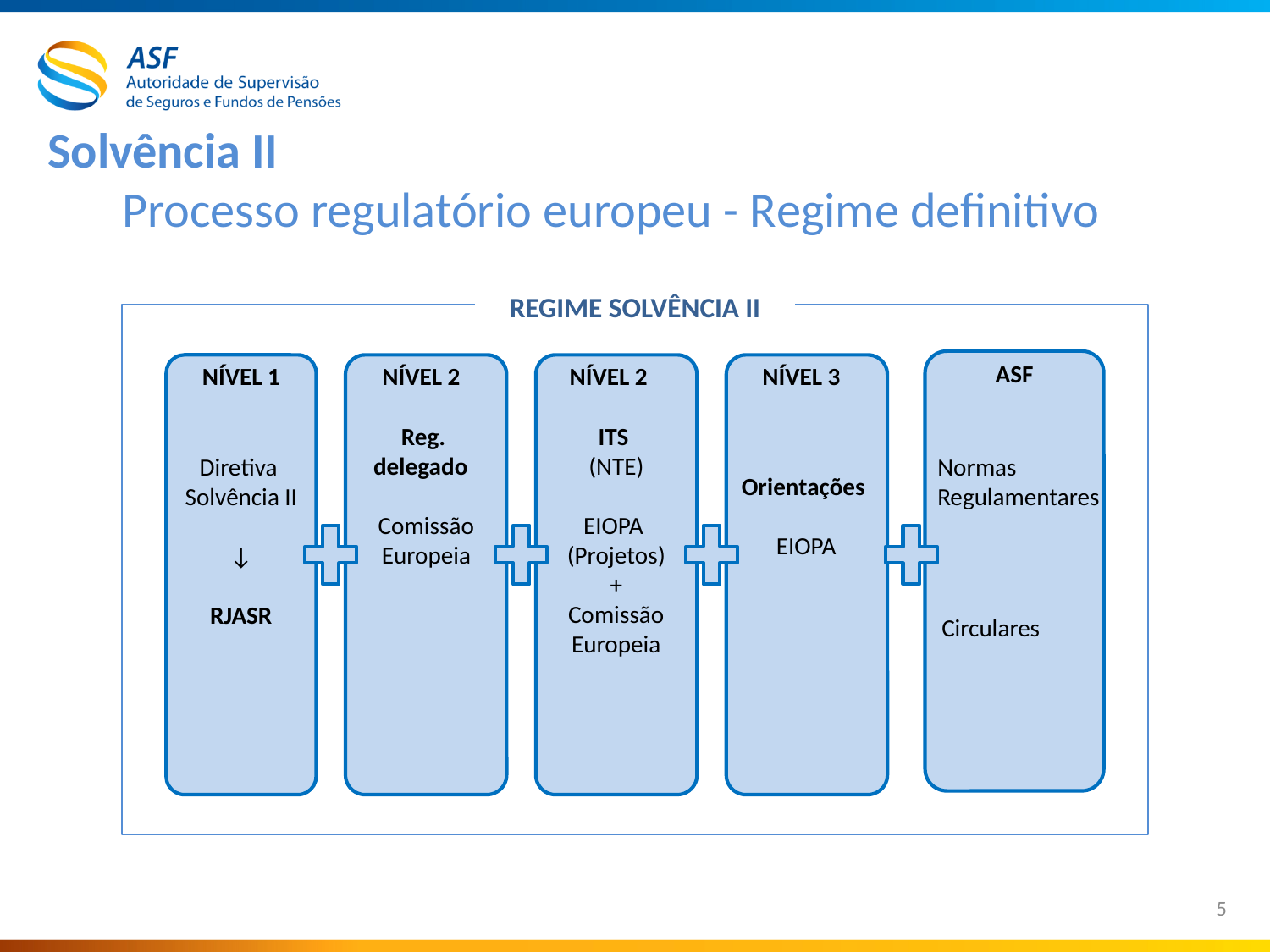

# Solvência II Processo regulatório europeu - Regime definitivo
REGIME SOLVÊNCIA II

NÍVEL 1

NÍVEL 2

NÍVEL 2

NÍVEL 3
Reg.  delegado

Comissão
Europeia
ITS
(NTE)

EIOPA
(Projetos)
+
Comissão
Europeia

Orientações

EIOPA
Diretiva
Solvência II

↓

RJASR

ASF
Normas Regulamentares
Circulares
5